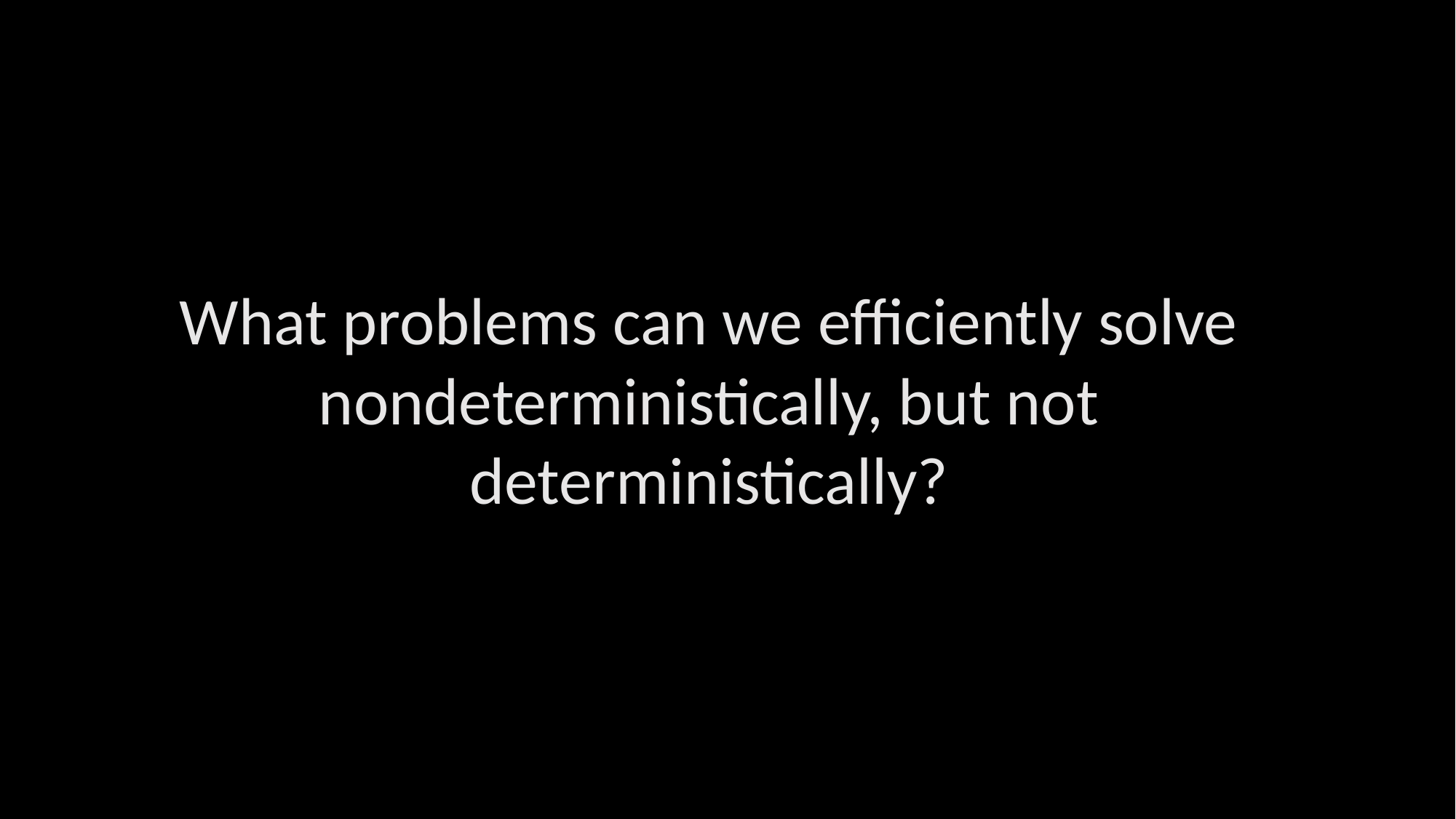

What problems can we efficiently solve
nondeterministically, but not
deterministically?